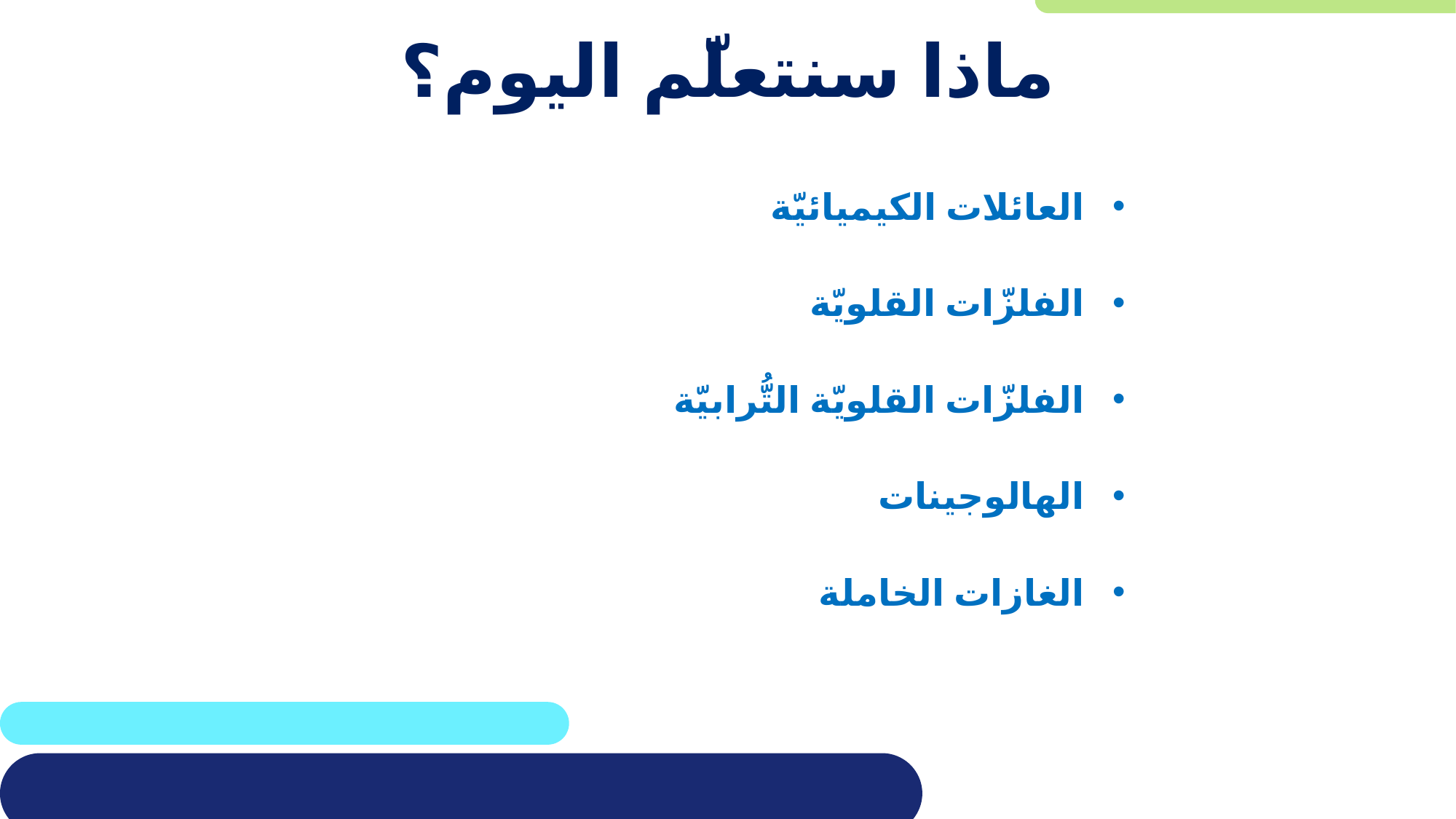

# ماذا سنتعلّم اليوم؟
العائلات الكيميائيّة
الفلزّات القلويّة
الفلزّات القلويّة التُّرابيّة
الهالوجينات
الغازات الخاملة